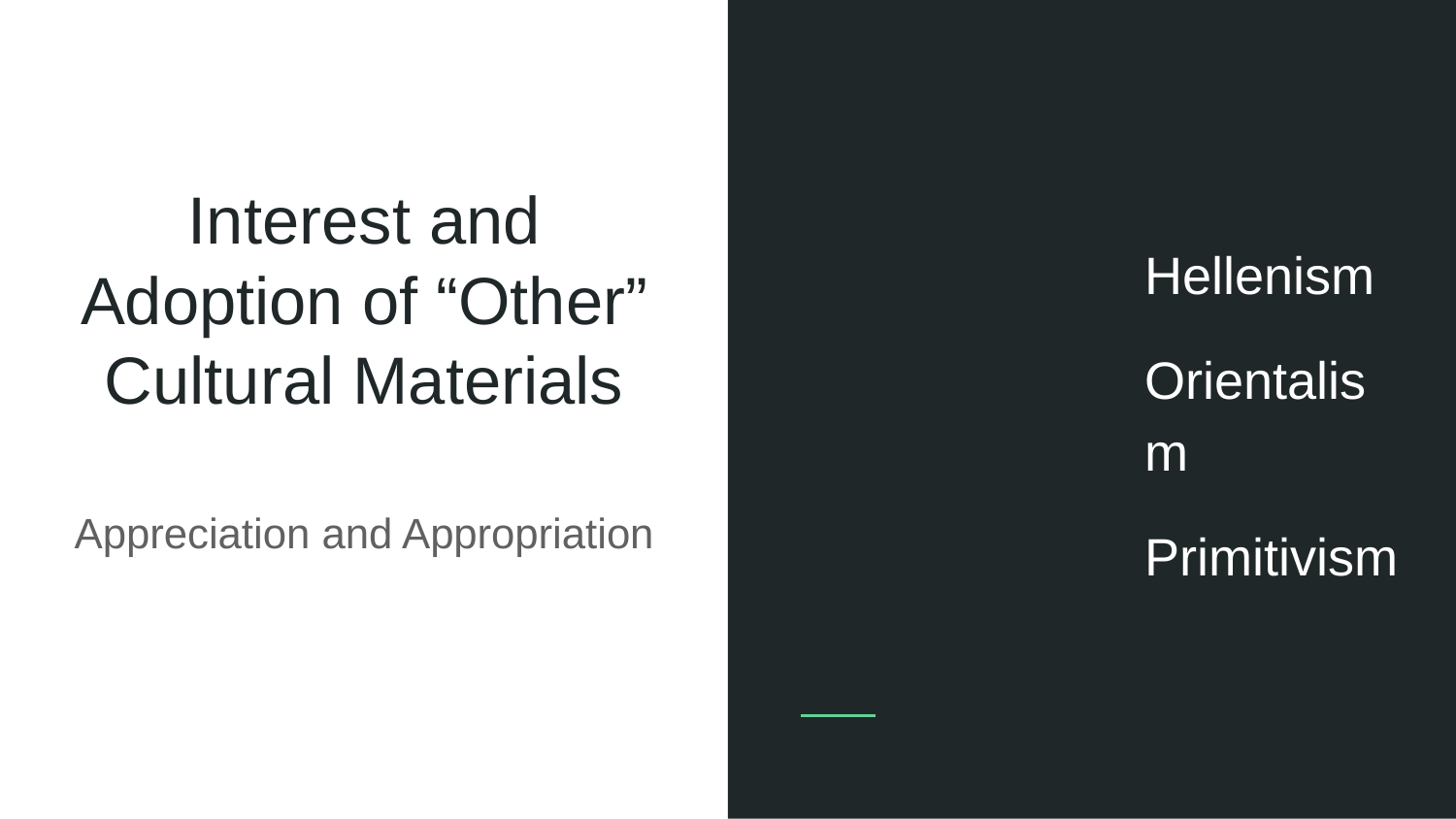

Hellenism
Orientalism
Primitivism
# Interest and Adoption of “Other” Cultural Materials

Appreciation and Appropriation